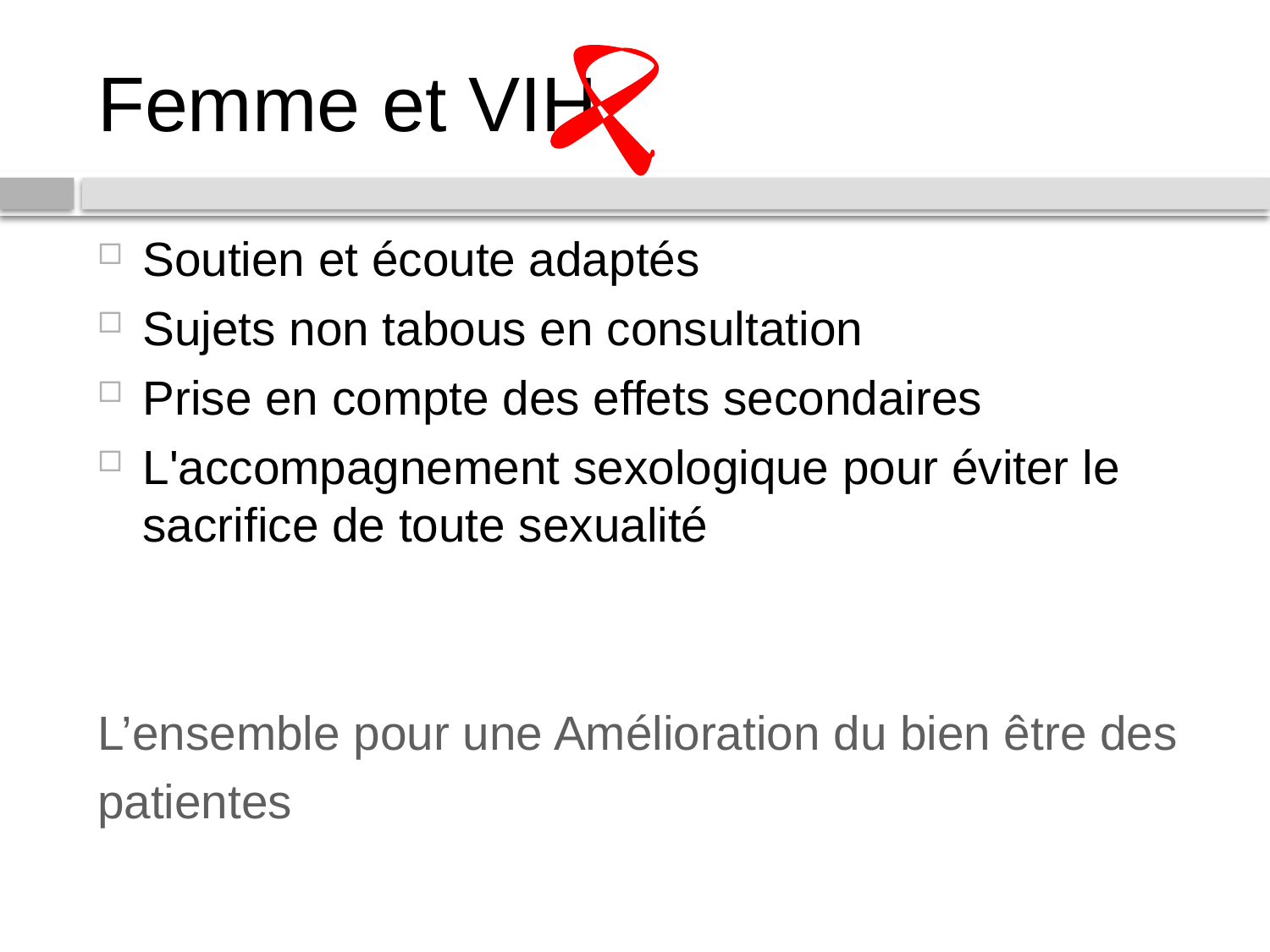

# Femme et VIH

Soutien et écoute adaptés
Sujets non tabous en consultation
Prise en compte des effets secondaires
L'accompagnement sexologique pour éviter le sacrifice de toute sexualité

L’ensemble pour une Amélioration du bien être des
patientes